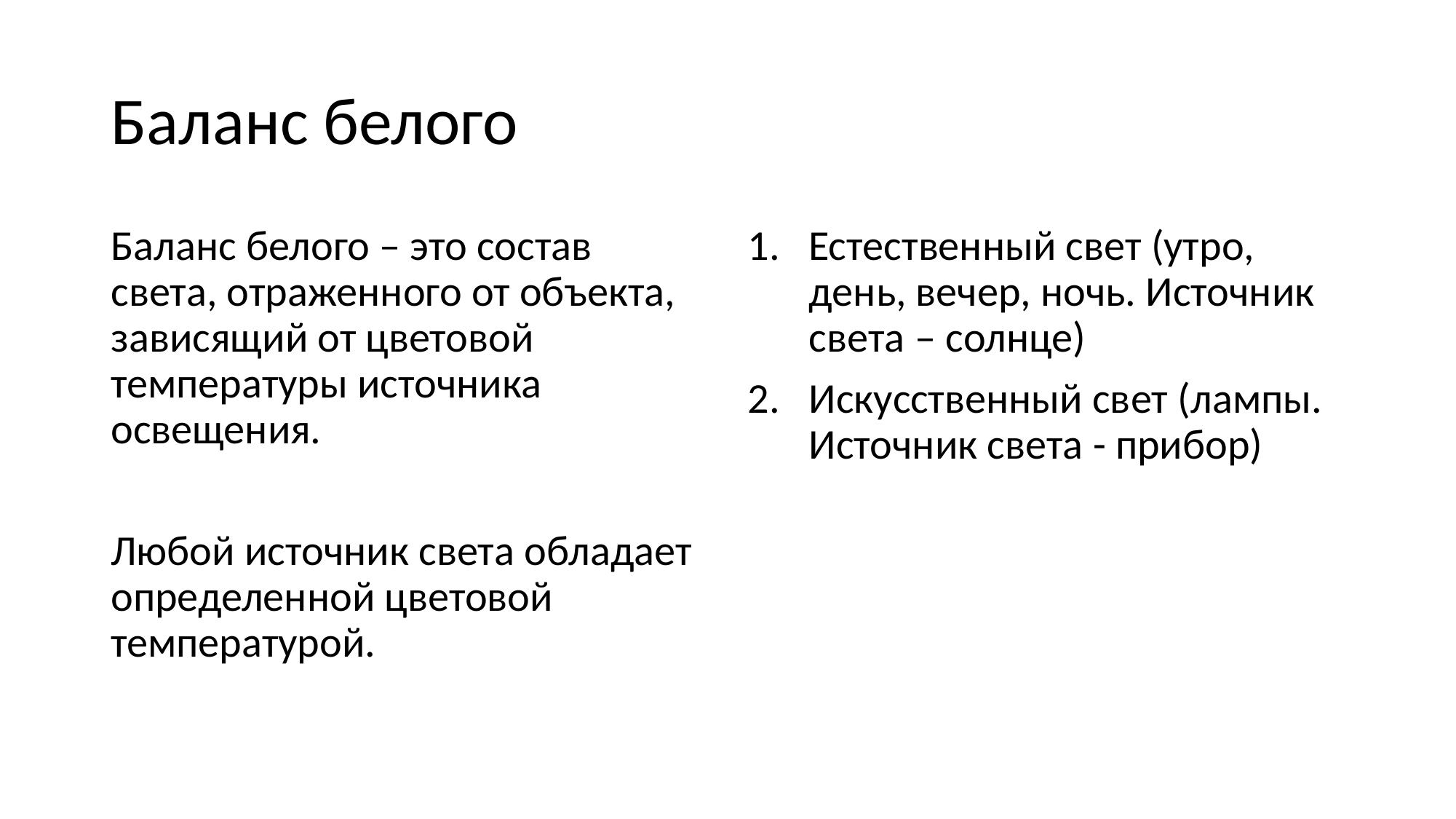

# Баланс белого
Баланс белого – это состав света, отраженного от объекта, зависящий от цветовой температуры источника освещения.

Любой источник света обладает определенной цветовой температурой.
Естественный свет (утро, день, вечер, ночь. Источник света – солнце)
Искусственный свет (лампы. Источник света - прибор)